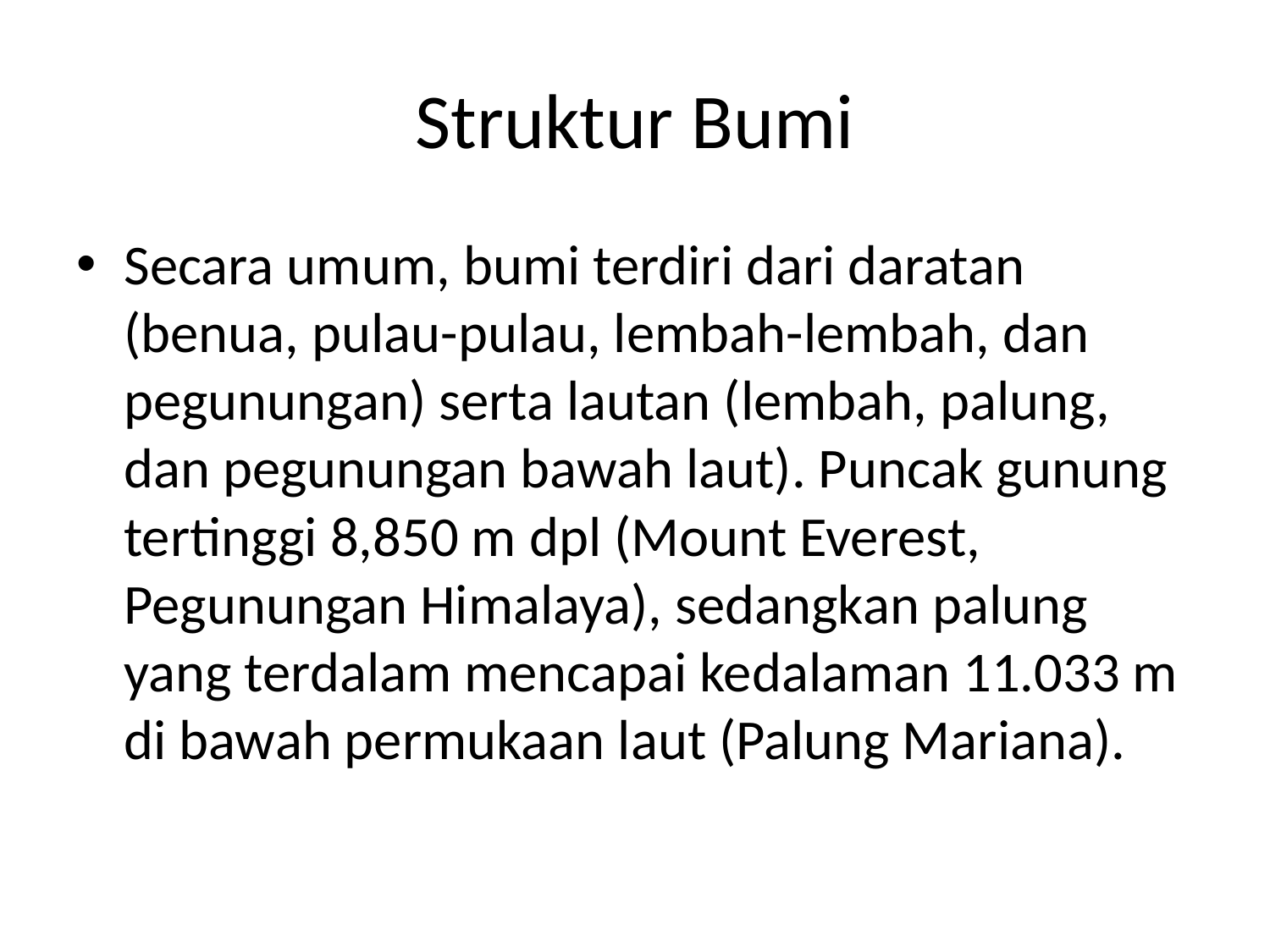

# Struktur Bumi
Secara umum, bumi terdiri dari daratan (benua, pulau-pulau, lembah-lembah, dan pegunungan) serta lautan (lembah, palung, dan pegunungan bawah laut). Puncak gunung tertinggi 8,850 m dpl (Mount Everest, Pegunungan Himalaya), sedangkan palung yang terdalam mencapai kedalaman 11.033 m di bawah permukaan laut (Palung Mariana).